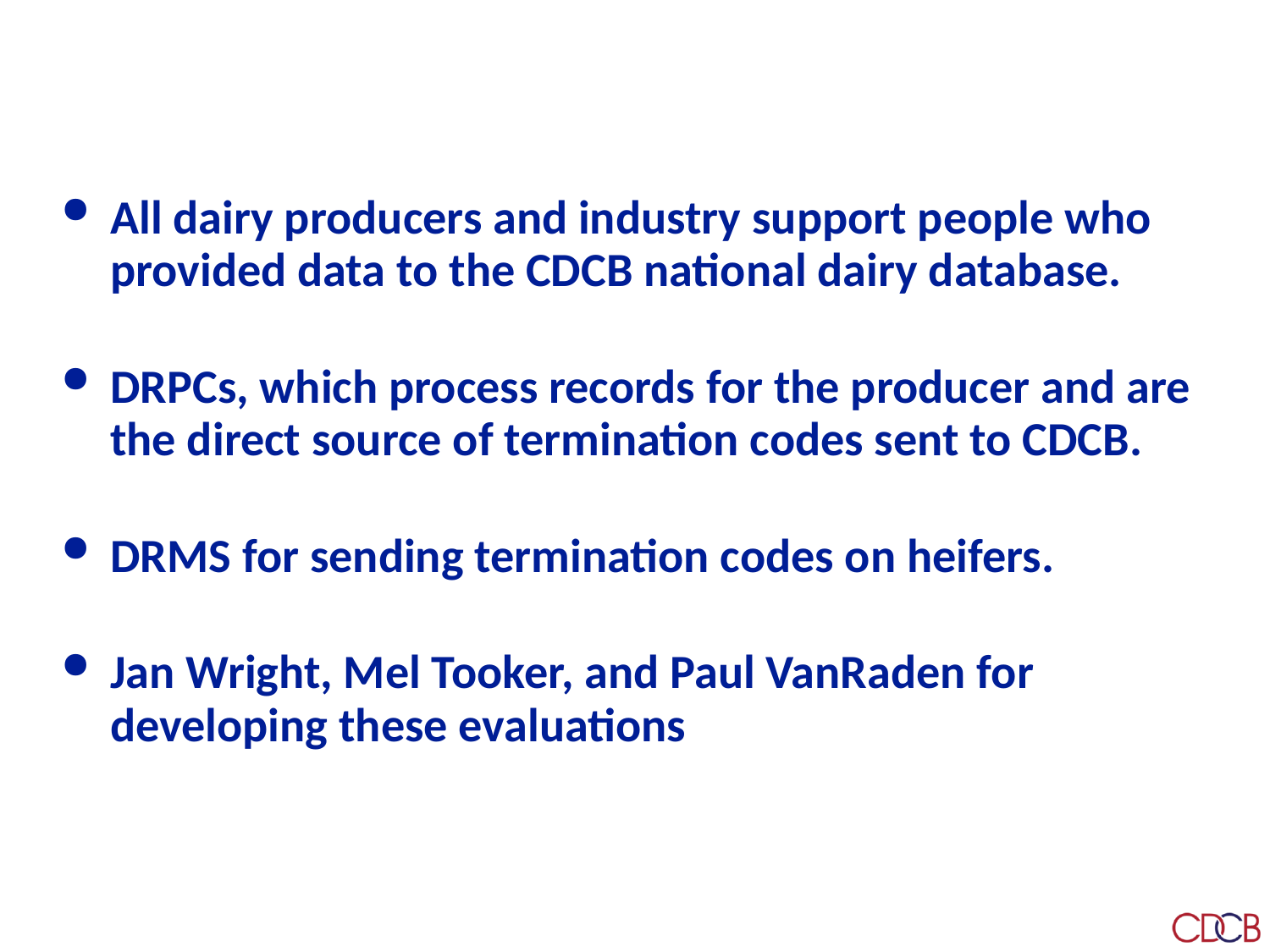

# Acknowledgments
All dairy producers and industry support people who provided data to the CDCB national dairy database.
DRPCs, which process records for the producer and are the direct source of termination codes sent to CDCB.
DRMS for sending termination codes on heifers.
Jan Wright, Mel Tooker, and Paul VanRaden for developing these evaluations